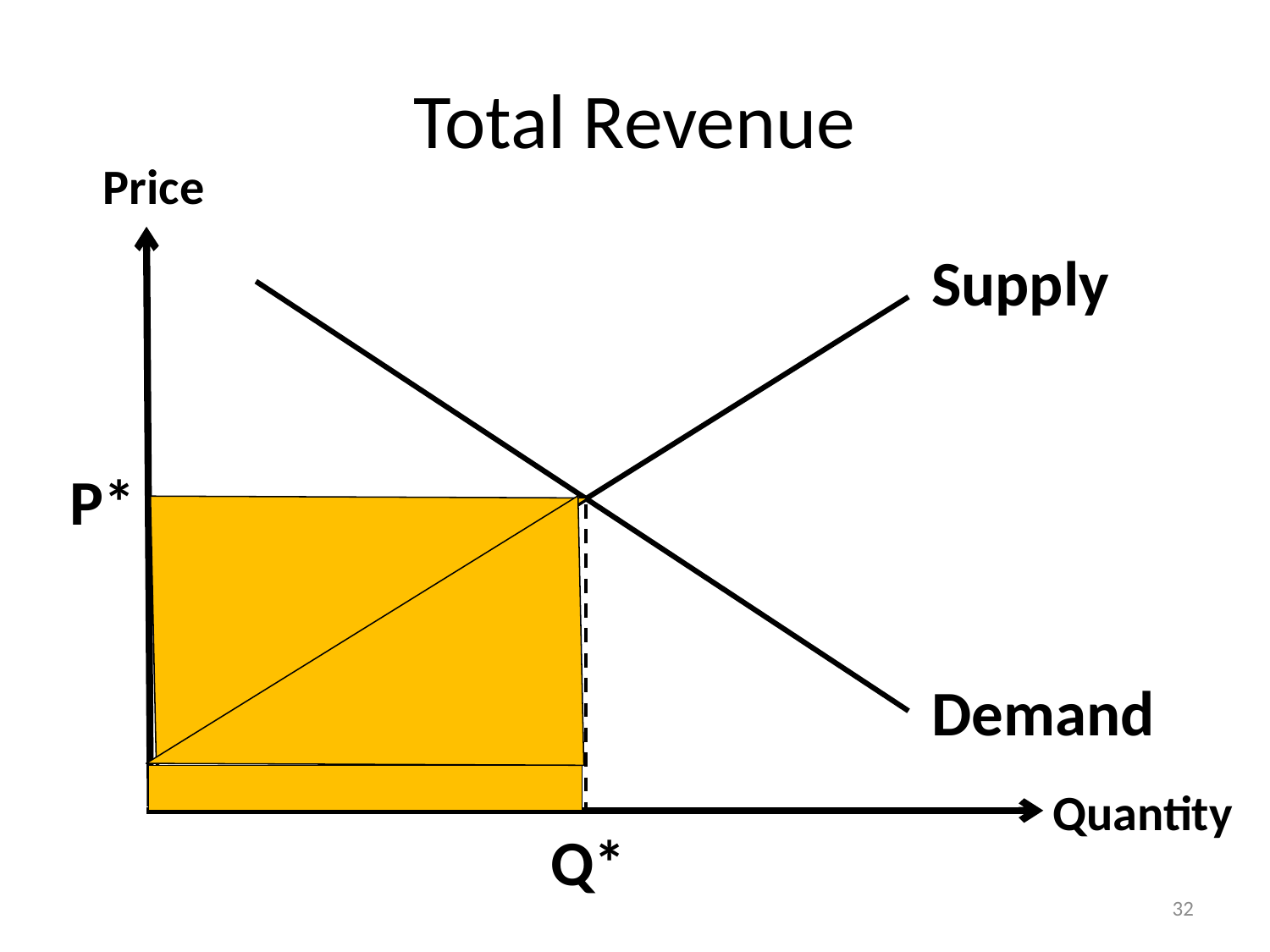

# Total Revenue
Price
Supply
CS
P*

Demand

Quantity
Q*
32